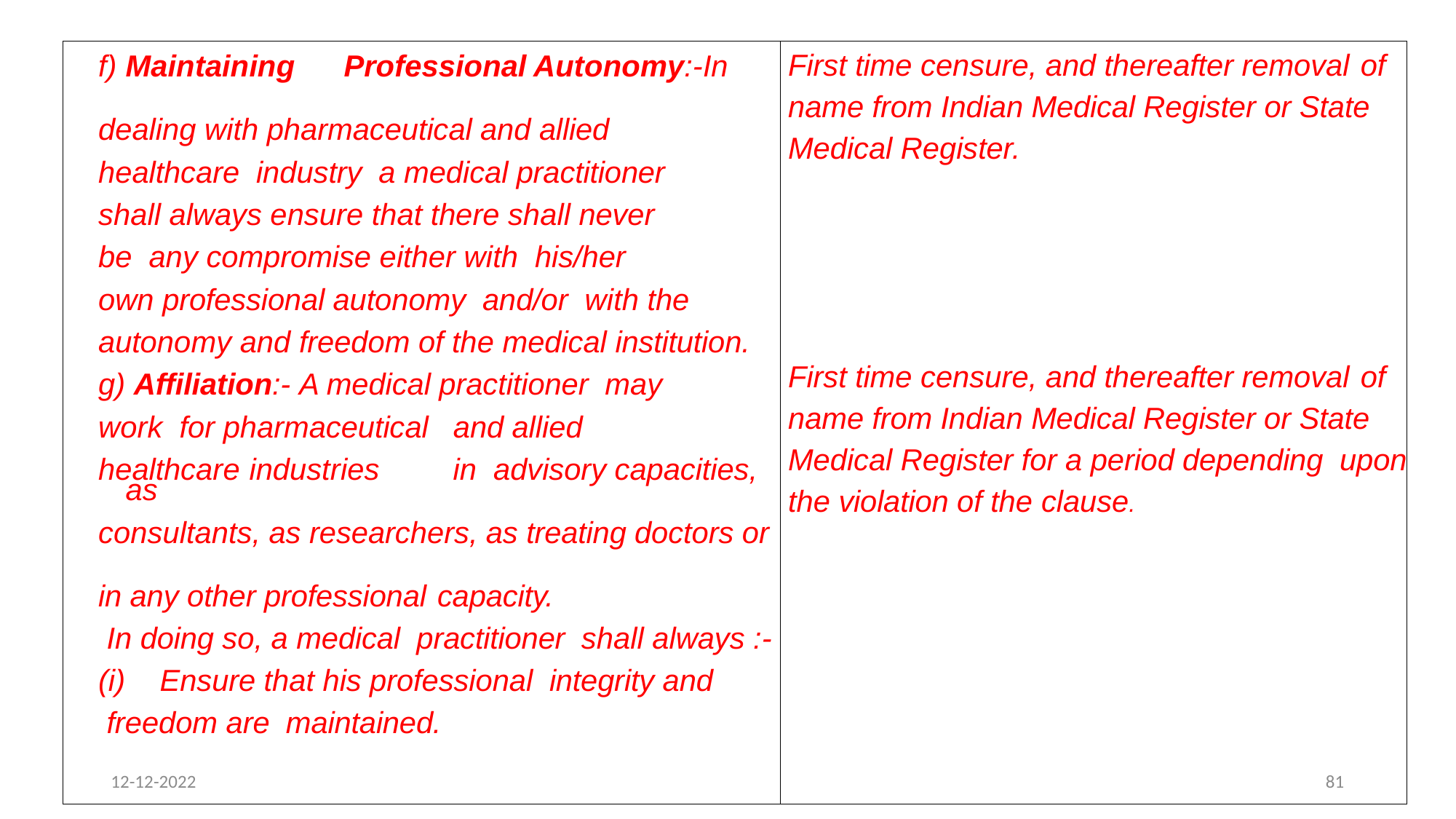

| f) Maintaining Professional Autonomy:-In dealing with pharmaceutical and allied healthcare industry a medical practitioner shall always ensure that there shall never be any compromise either with his/her own professional autonomy and/or with the autonomy and freedom of the medical institution. g) Affiliation:- A medical practitioner may work for pharmaceutical and allied healthcare industries in advisory capacities, as consultants, as researchers, as treating doctors or in any other professional capacity. In doing so, a medical practitioner shall always :- Ensure that his professional integrity and freedom are maintained. | First time censure, and thereafter removal of name from Indian Medical Register or State Medical Register. First time censure, and thereafter removal of name from Indian Medical Register or State Medical Register for a period depending upon the violation of the clause. |
| --- | --- |
12-12-2022
81